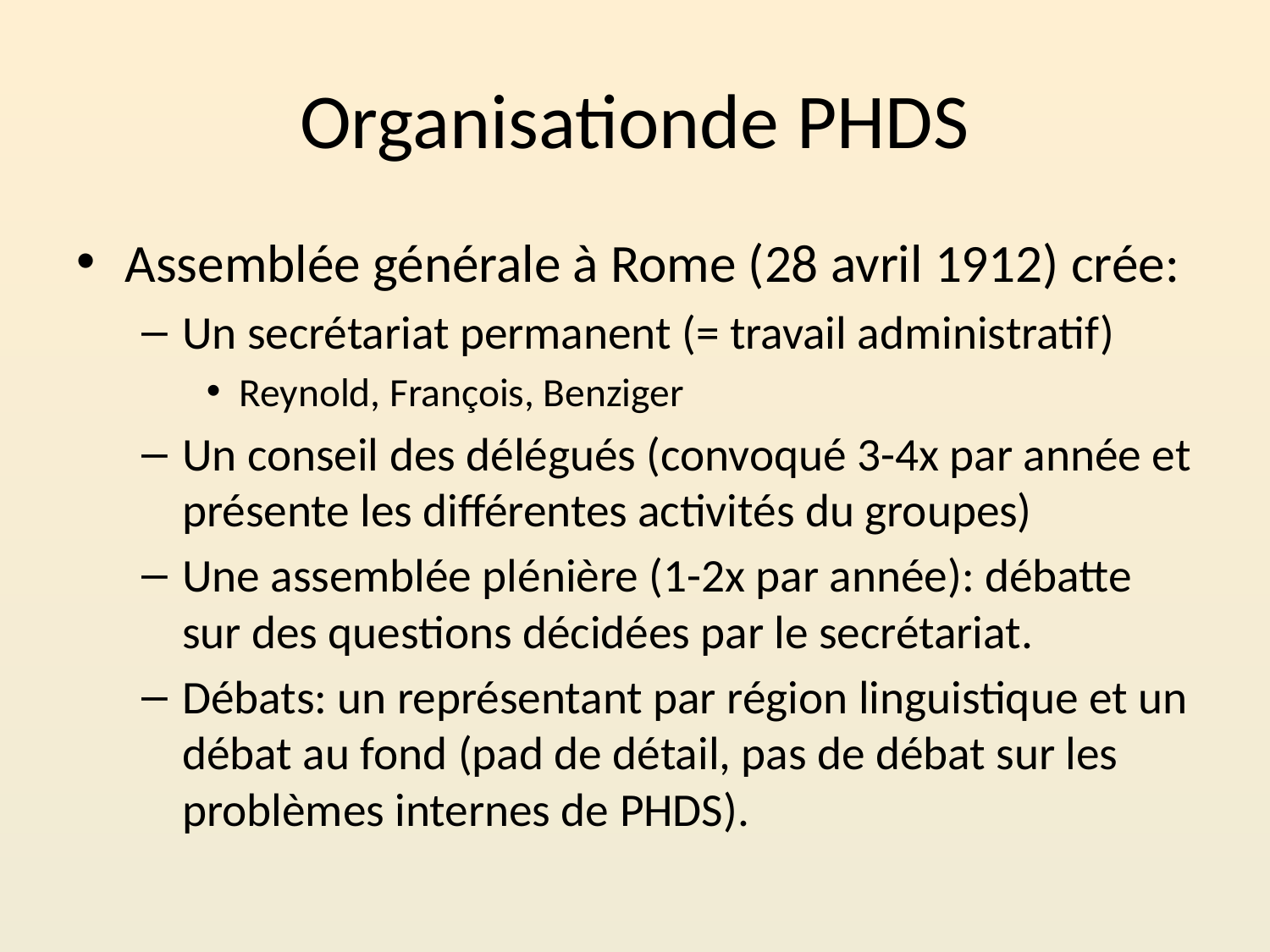

# Organisationde PHDS
Assemblée générale à Rome (28 avril 1912) crée:
Un secrétariat permanent (= travail administratif)
Reynold, François, Benziger
Un conseil des délégués (convoqué 3-4x par année et présente les différentes activités du groupes)
Une assemblée plénière (1-2x par année): débatte sur des questions décidées par le secrétariat.
Débats: un représentant par région linguistique et un débat au fond (pad de détail, pas de débat sur les problèmes internes de PHDS).